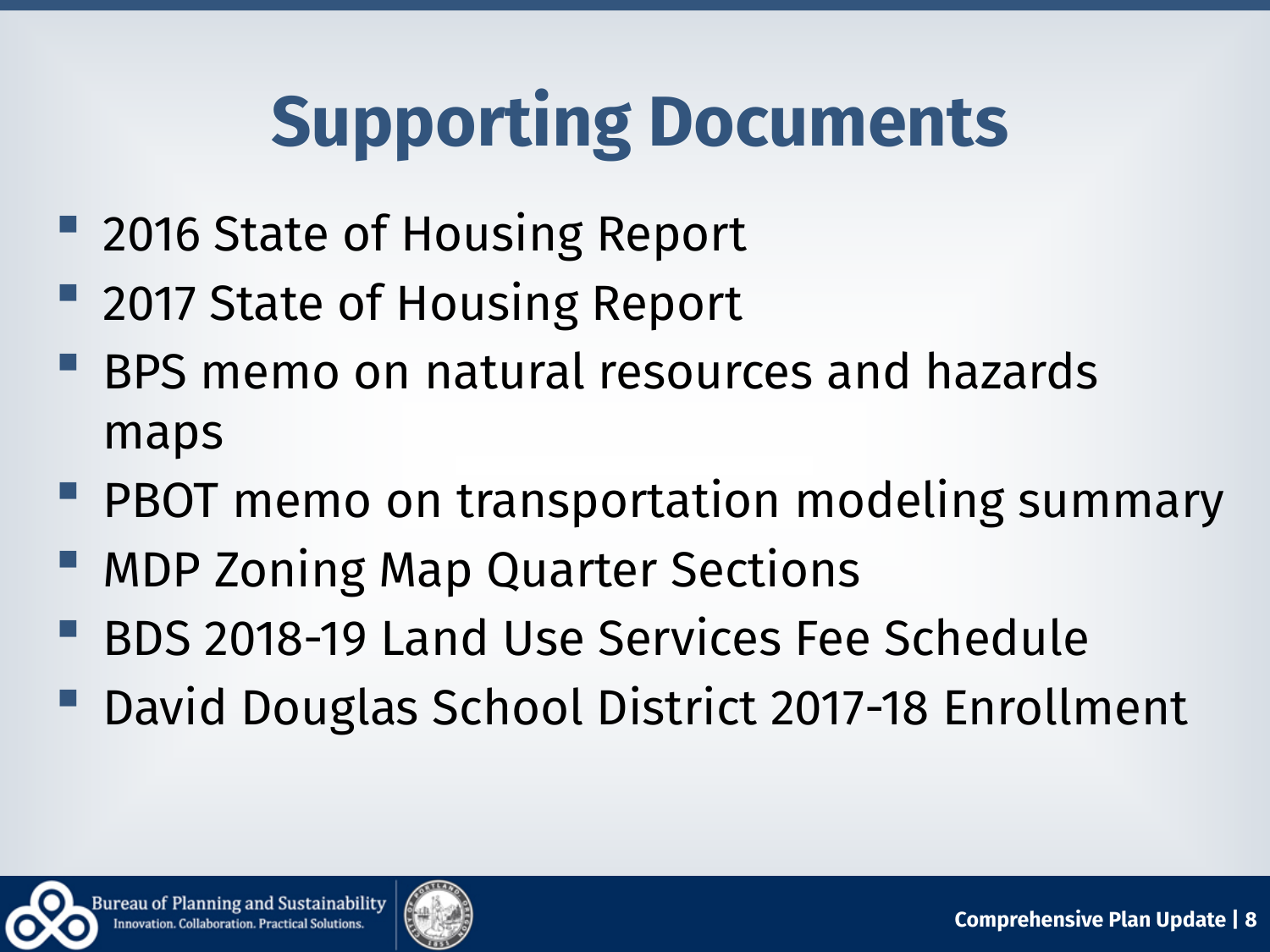

# Supporting Documents
2016 State of Housing Report
2017 State of Housing Report
BPS memo on natural resources and hazards maps
PBOT memo on transportation modeling summary
MDP Zoning Map Quarter Sections
BDS 2018-19 Land Use Services Fee Schedule
David Douglas School District 2017-18 Enrollment
Comprehensive Plan Update | 8